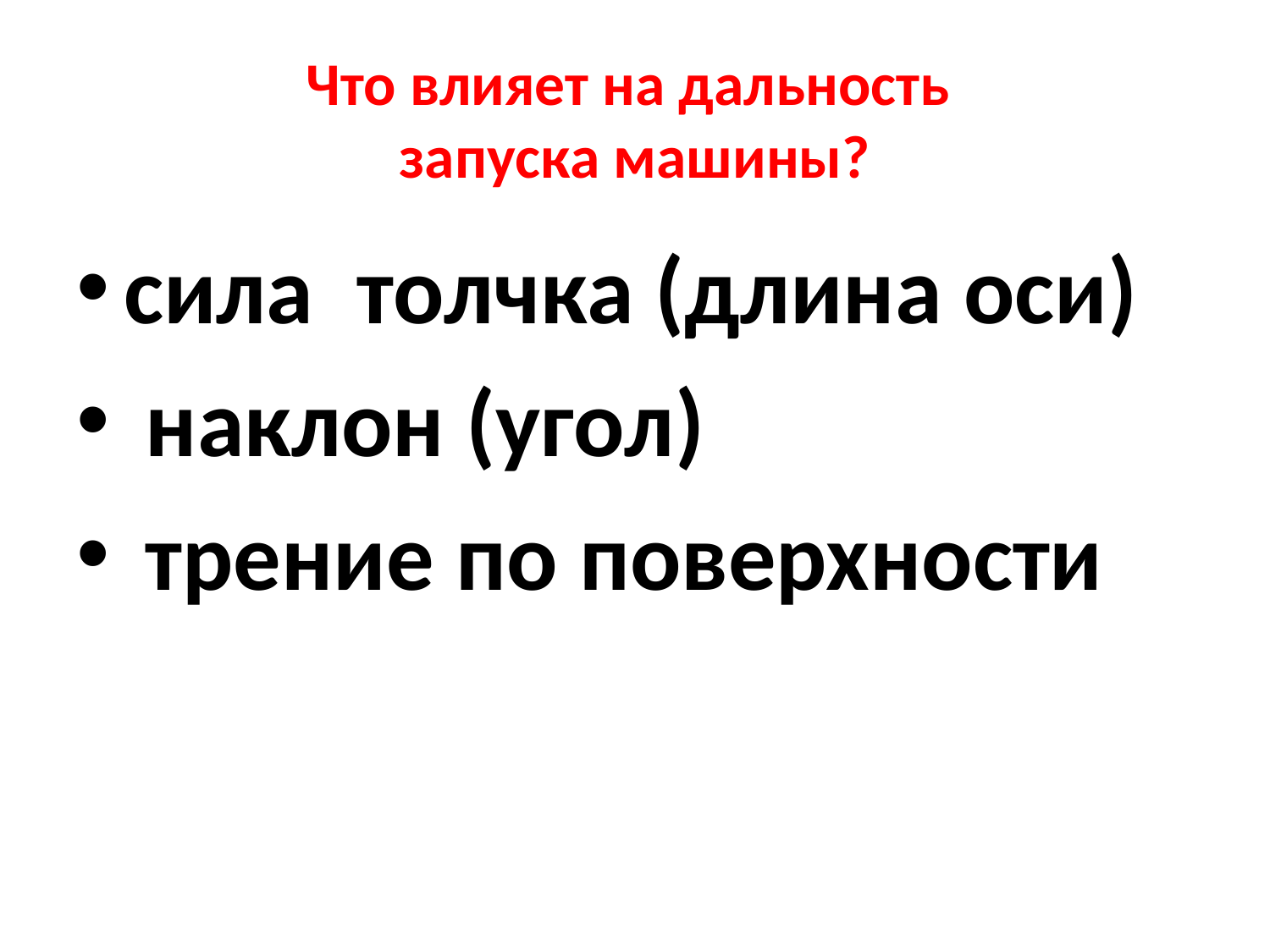

# Что влияет на дальность запуска машины?
сила  толчка (длина оси)
 наклон (угол)
 трение по поверхности